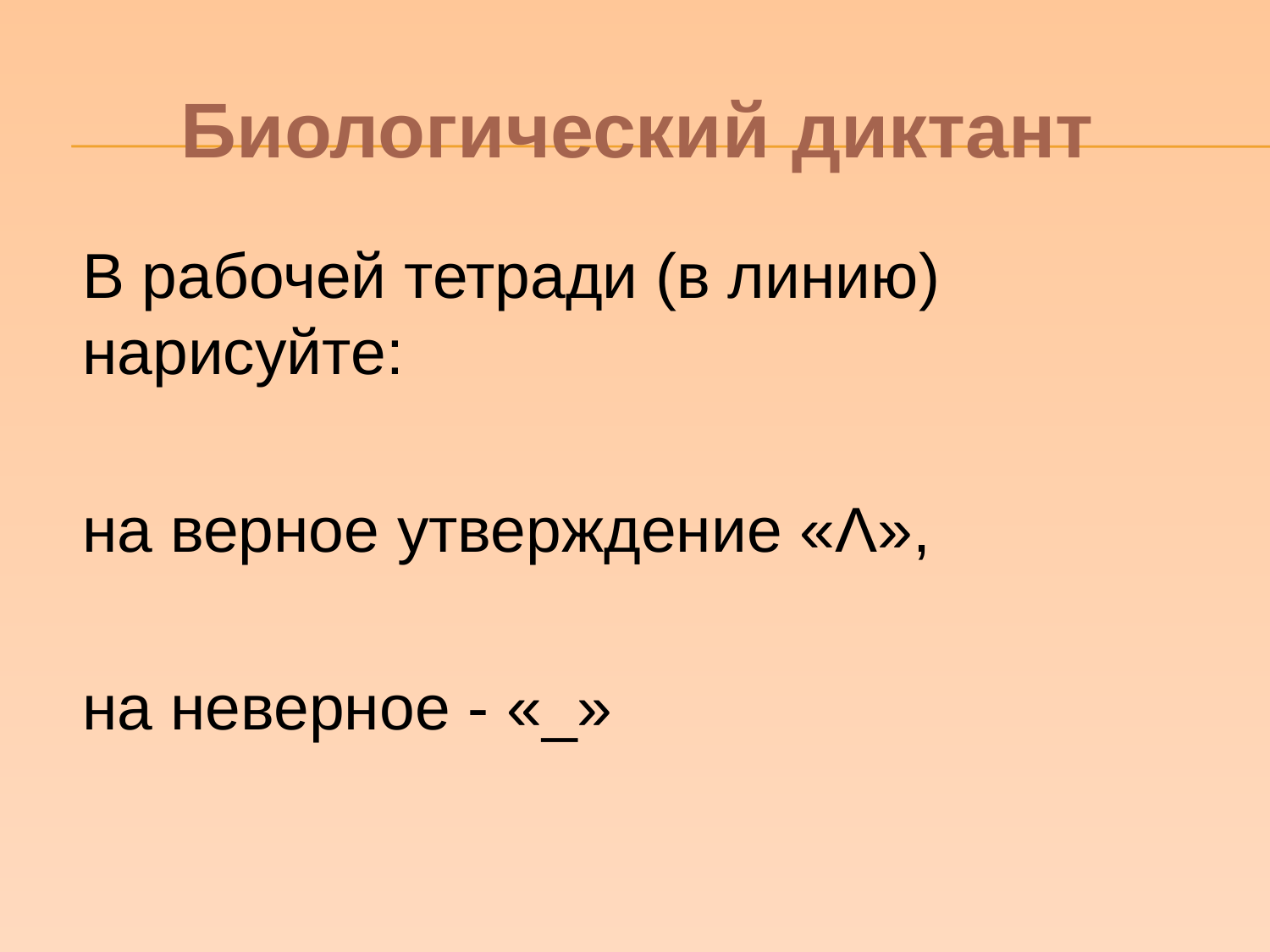

Биологический диктант

В рабочей тетради (в линию) нарисуйте:

на верное утверждение «Λ»,

на неверное - «_»